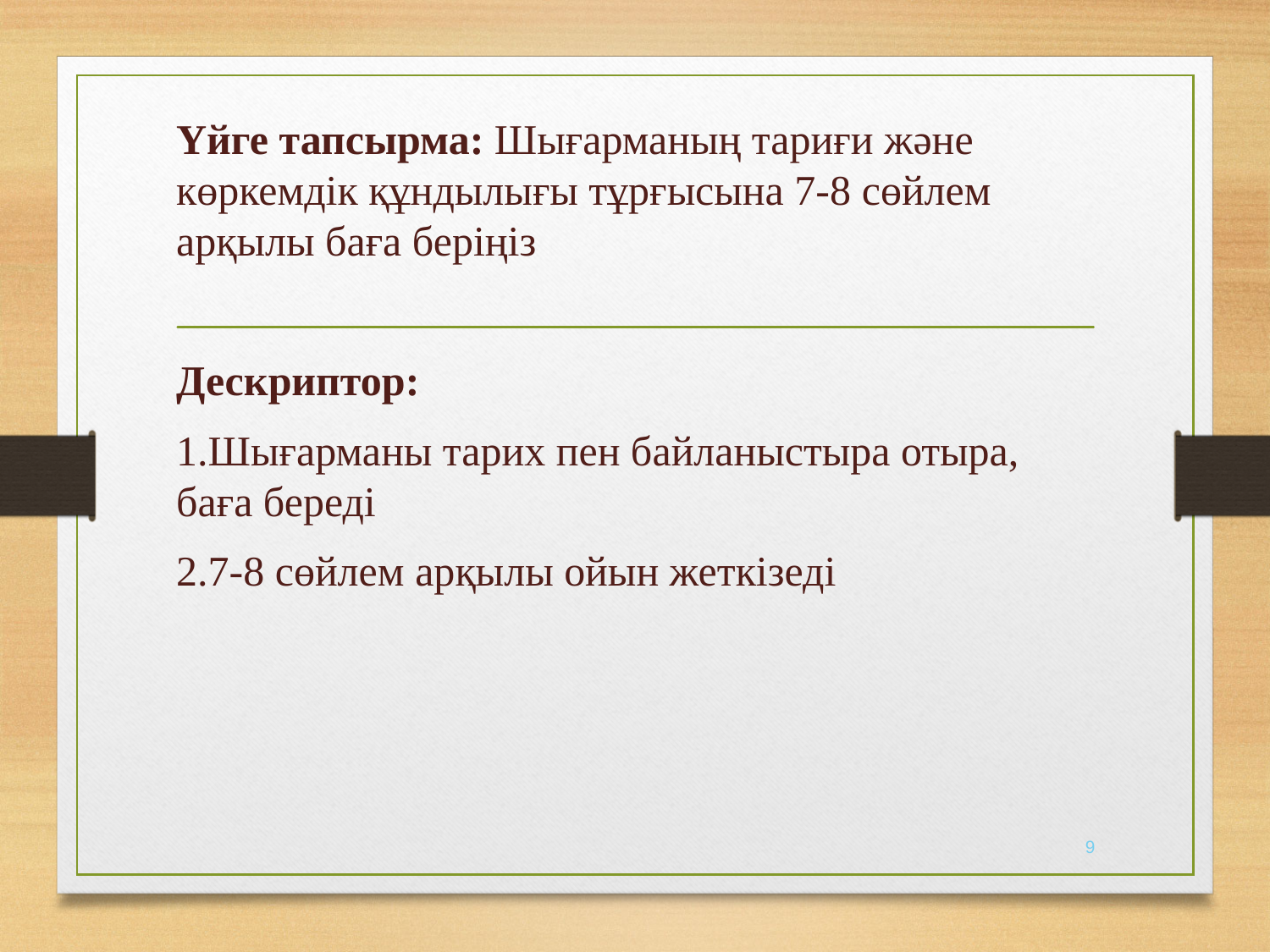

Үйге тапсырма: Шығарманың тариғи және көркемдік құндылығы тұрғысына 7-8 сөйлем арқылы баға беріңіз

Дескриптор:
1.Шығарманы тарих пен байланыстыра отыра, баға береді
2.7-8 сөйлем арқылы ойын жеткізеді

9